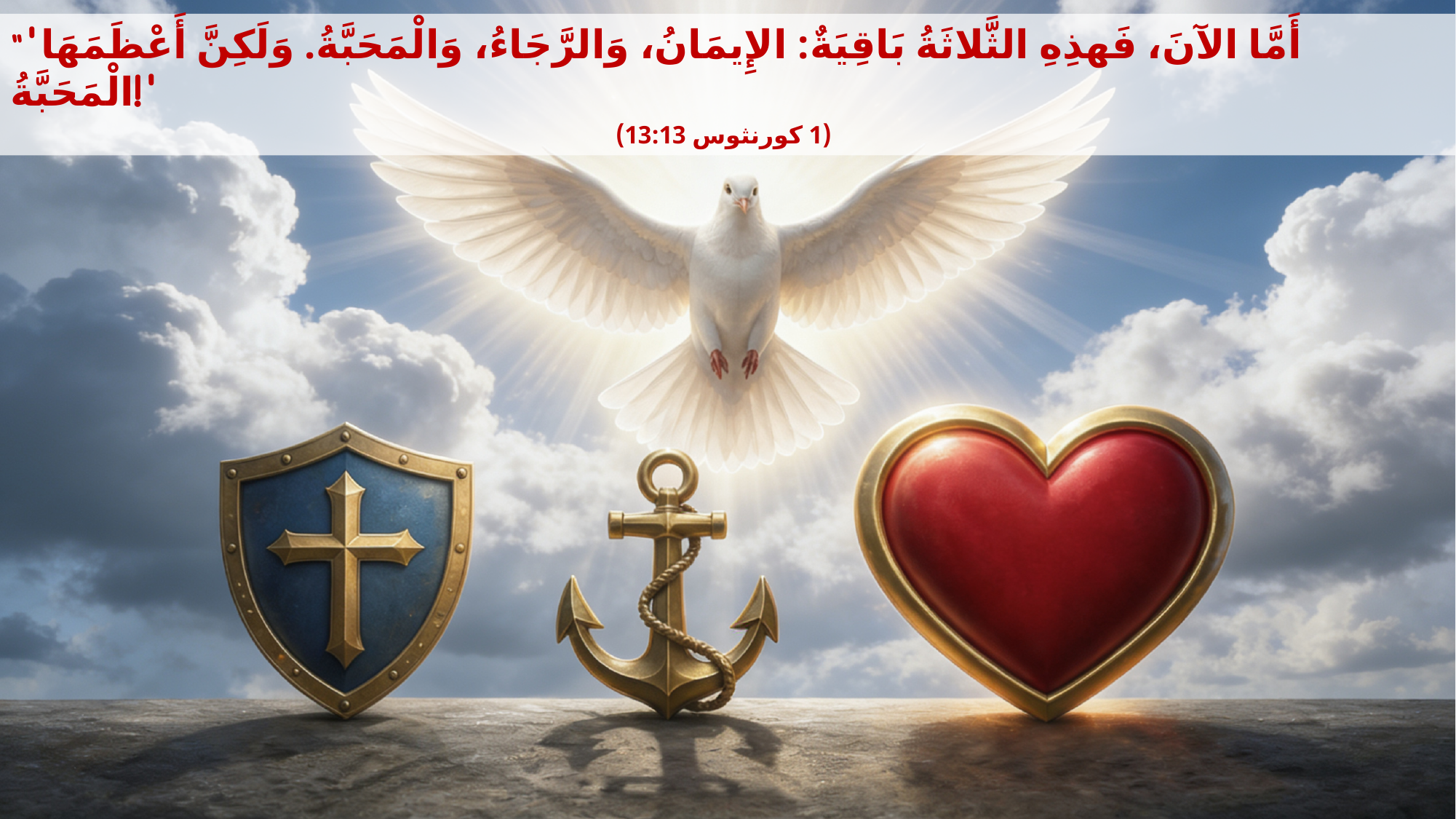

“'أَمَّا الآنَ، فَهذِهِ الثَّلاثَةُ بَاقِيَةٌ: الإِيمَانُ، وَالرَّجَاءُ، وَالْمَحَبَّةُ. وَلَكِنَّ أَعْظَمَهَا الْمَحَبَّةُ!'
 (1 كورنثوس 13:13)